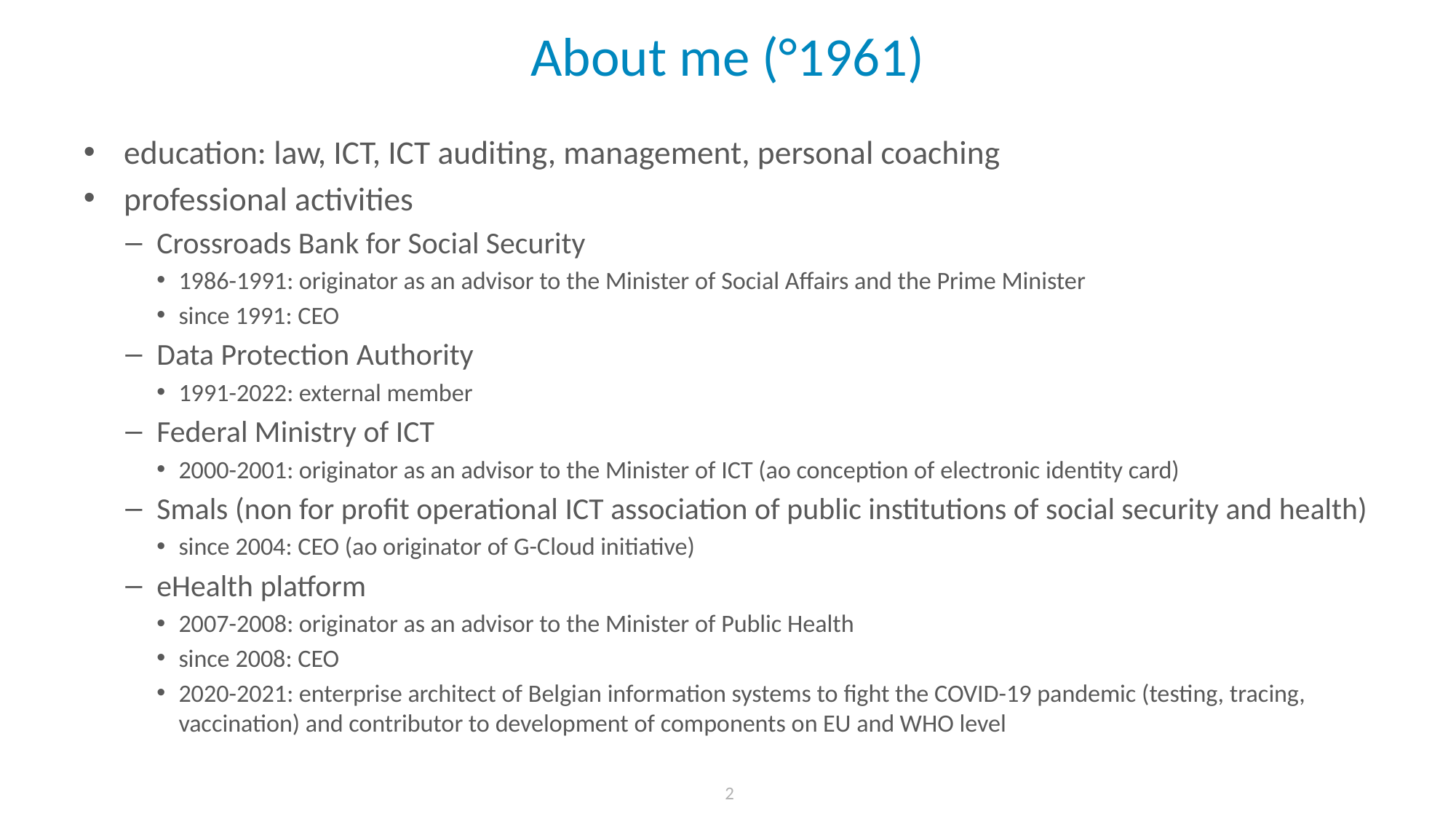

# About me (°1961)
education: law, ICT, ICT auditing, management, personal coaching
professional activities
Crossroads Bank for Social Security
1986-1991: originator as an advisor to the Minister of Social Affairs and the Prime Minister
since 1991: CEO
Data Protection Authority
1991-2022: external member
Federal Ministry of ICT
2000-2001: originator as an advisor to the Minister of ICT (ao conception of electronic identity card)
Smals (non for profit operational ICT association of public institutions of social security and health)
since 2004: CEO (ao originator of G-Cloud initiative)
eHealth platform
2007-2008: originator as an advisor to the Minister of Public Health
since 2008: CEO
2020-2021: enterprise architect of Belgian information systems to fight the COVID-19 pandemic (testing, tracing, vaccination) and contributor to development of components on EU and WHO level
 2